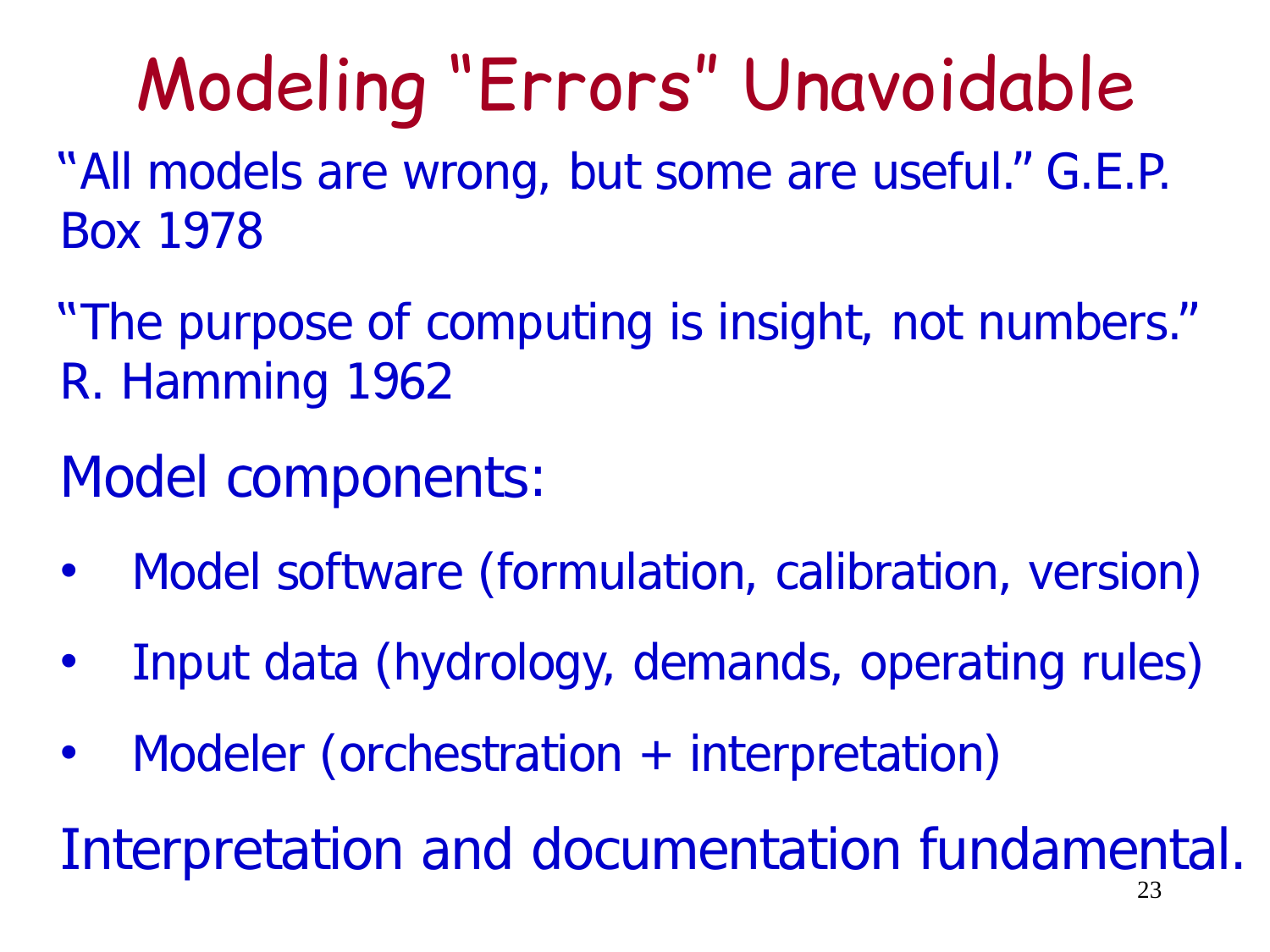

Modeling “Errors” Unavoidable
“All models are wrong, but some are useful.” G.E.P. Box 1978
“The purpose of computing is insight, not numbers.” R. Hamming 1962
Model components:
Model software (formulation, calibration, version)
Input data (hydrology, demands, operating rules)
Modeler (orchestration + interpretation)
Interpretation and documentation fundamental.

23